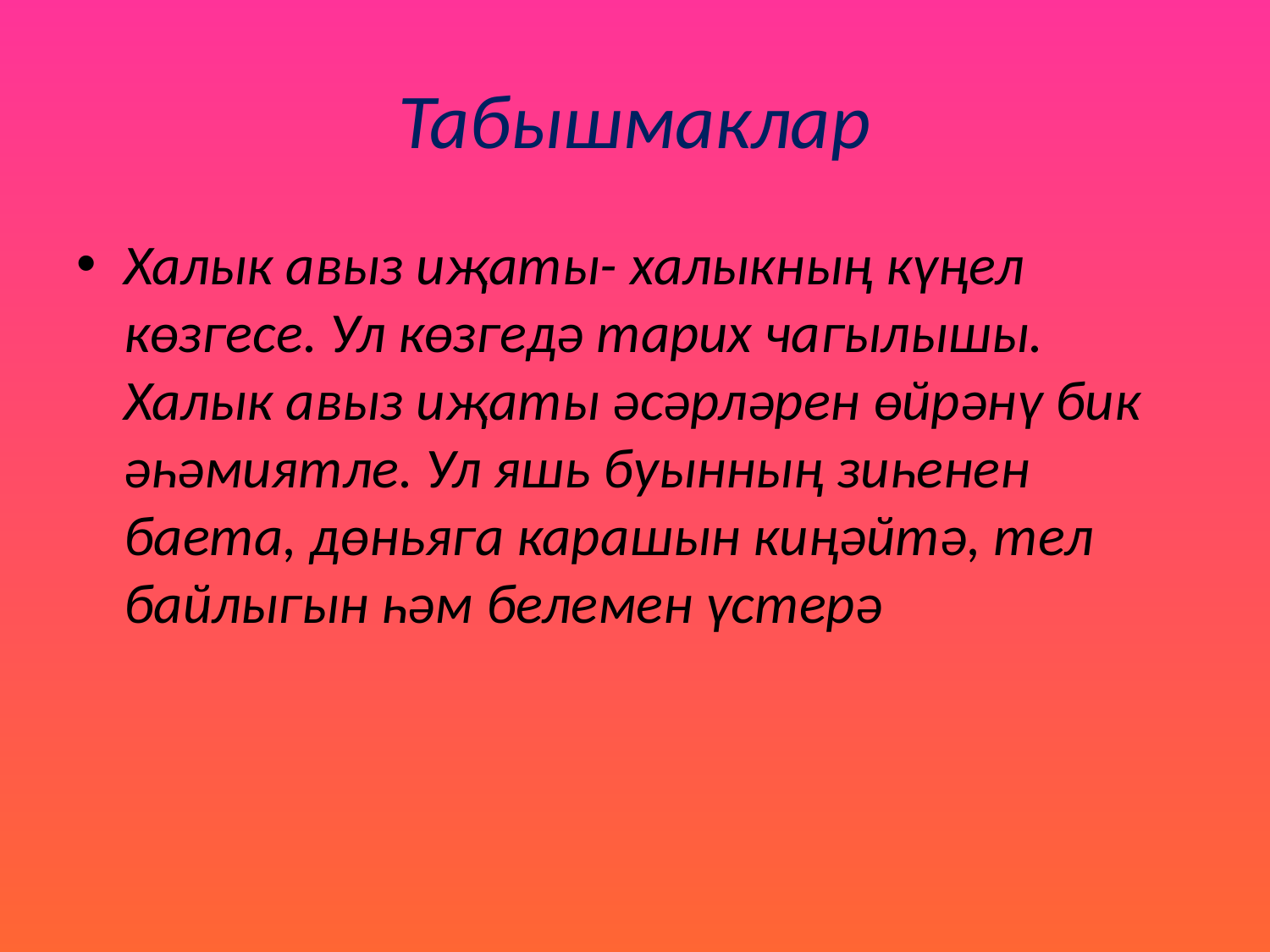

# Табышмаклар
Халык авыз иҗаты- халыкның күңел көзгесе. Ул көзгедә тарих чагылышы. Халык авыз иҗаты әсәрләрен өйрәнү бик әһәмиятле. Ул яшь буынның зиһенен баета, дөньяга карашын киңәйтә, тел байлыгын һәм белемен үстерә